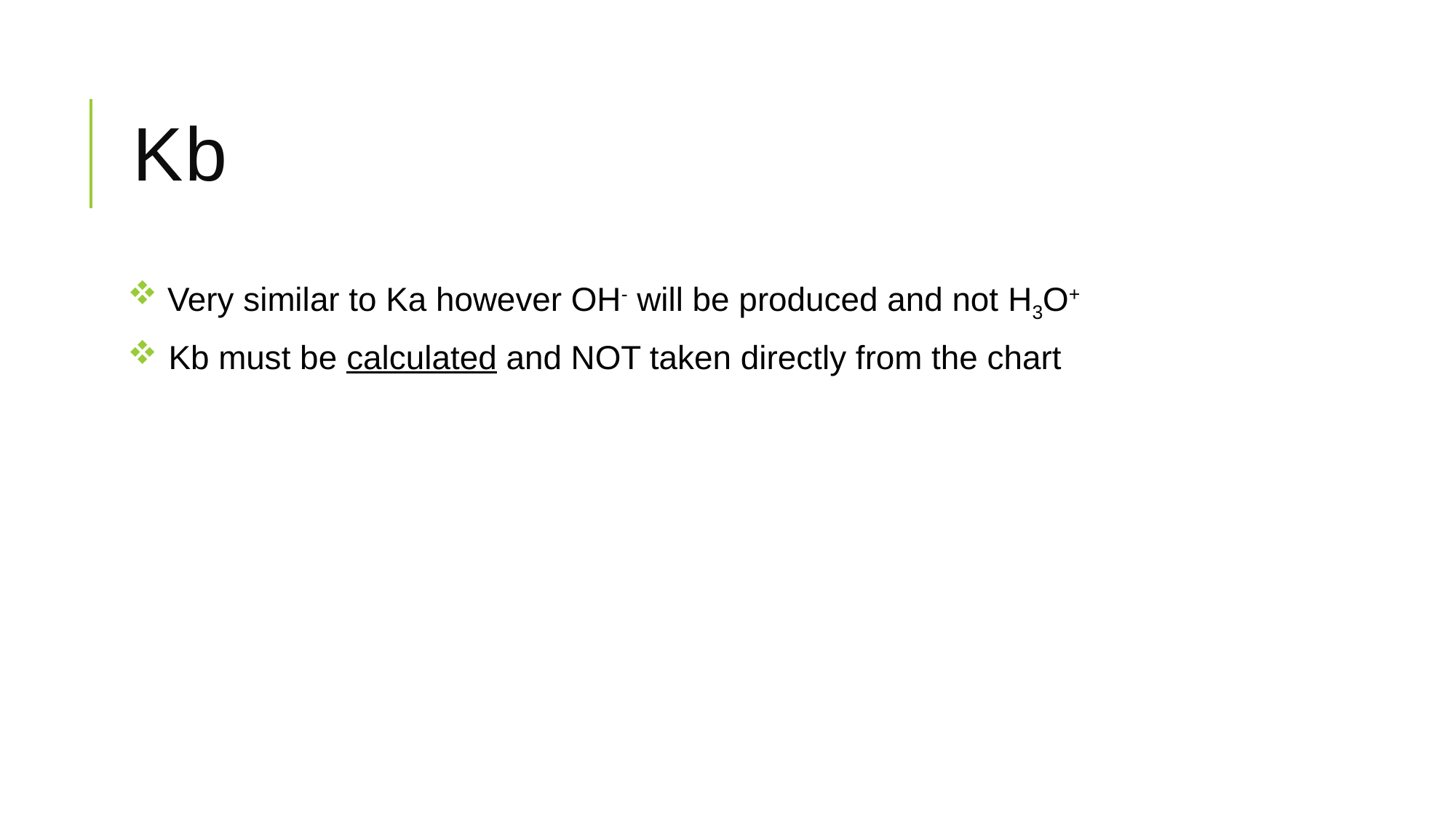

# Kb
 Very similar to Ka however OH- will be produced and not H3O+
  Kb must be calculated and NOT taken directly from the chart